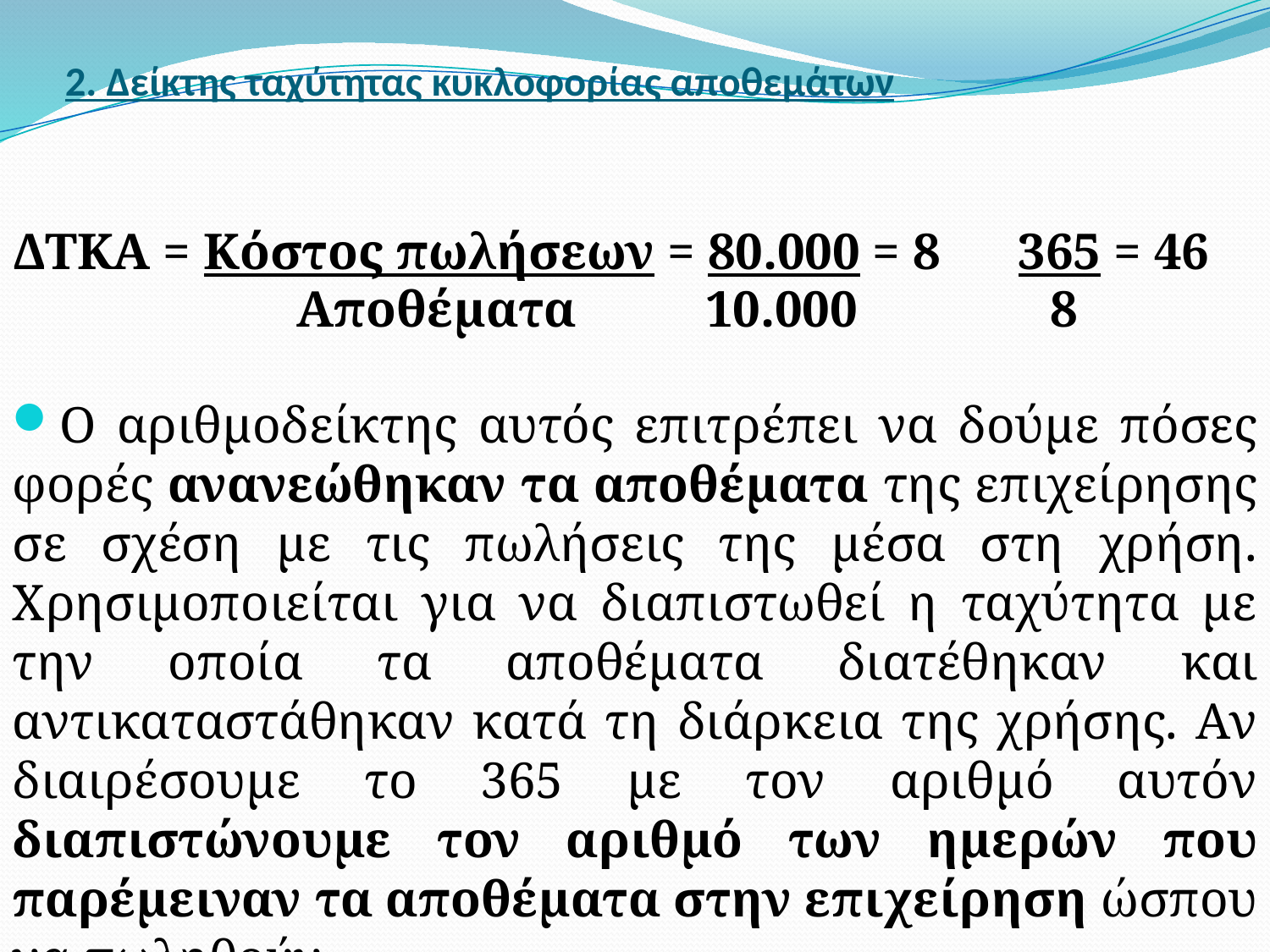

# 2. Δείκτης ταχύτητας κυκλοφορίας αποθεμάτων

ΔΤΚΑ = Κόστος πωλήσεων = 80.000 = 8      365 = 46
                      Αποθέματα          10.000               8

Ο αριθμοδείκτης αυτός επιτρέπει να δούμε πόσες φορές ανανεώθηκαν τα αποθέματα της επιχείρησης σε σχέση με τις πωλήσεις της μέσα στη χρήση. Χρησιμοποιείται για να διαπιστωθεί η ταχύτητα με την οποία τα αποθέματα διατέθηκαν και αντικαταστάθηκαν κατά τη διάρκεια της χρήσης. Αν διαιρέσουμε το 365 με τον αριθμό αυτόν διαπιστώνουμε τον αριθμό των ημερών που παρέμειναν τα αποθέματα στην επιχείρηση ώσπου να πωληθούν.